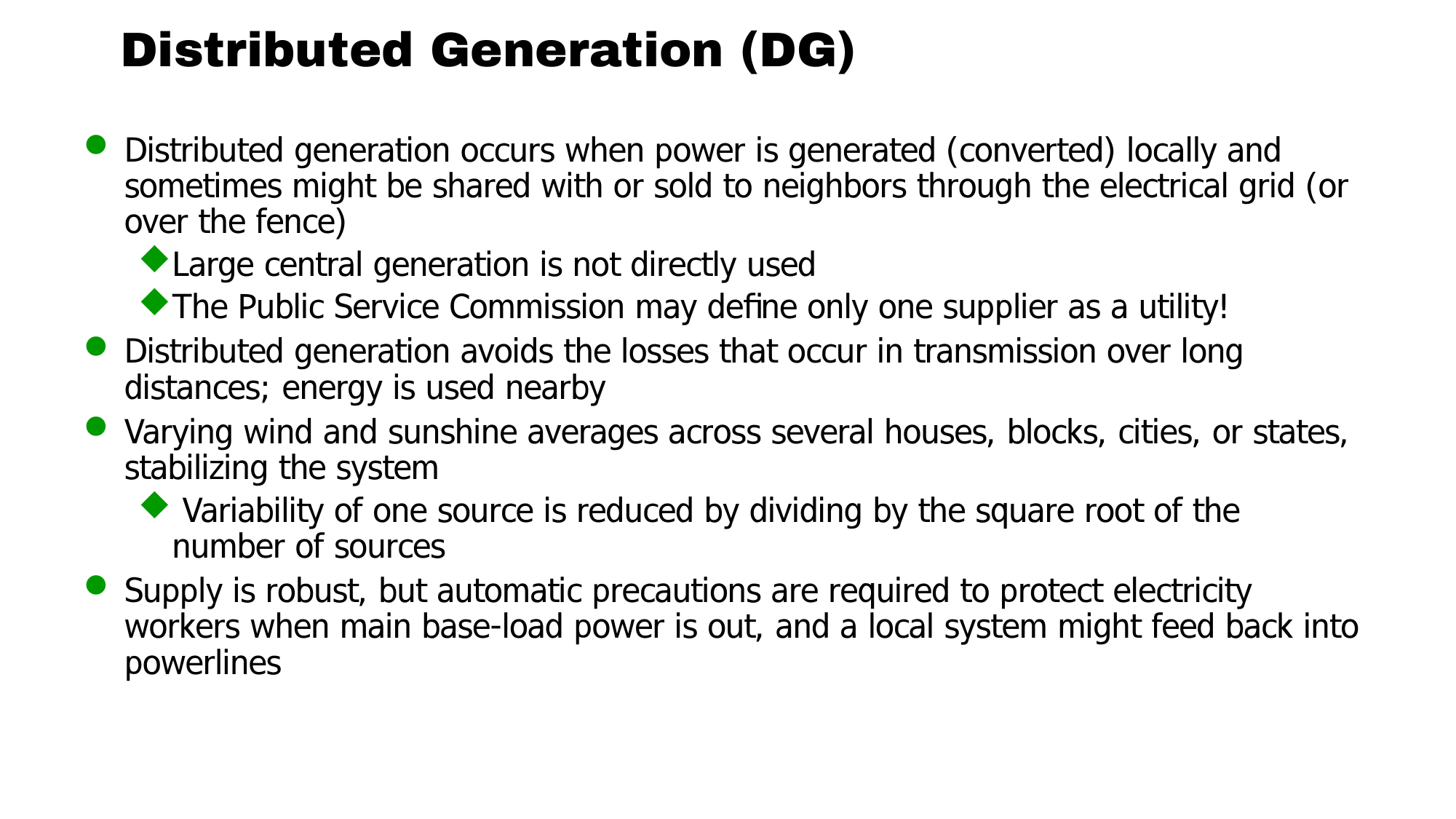

# Distributed Generation (DG)
Distributed generation occurs when power is generated (converted) locally and sometimes might be shared with or sold to neighbors through the electrical grid (or over the fence)
Large central generation is not directly used
The Public Service Commission may define only one supplier as a utility!
Distributed generation avoids the losses that occur in transmission over long distances; energy is used nearby
Varying wind and sunshine averages across several houses, blocks, cities, or states, stabilizing the system
 Variability of one source is reduced by dividing by the square root of the number of sources
Supply is robust, but automatic precautions are required to protect electricity workers when main base-load power is out, and a local system might feed back into powerlines